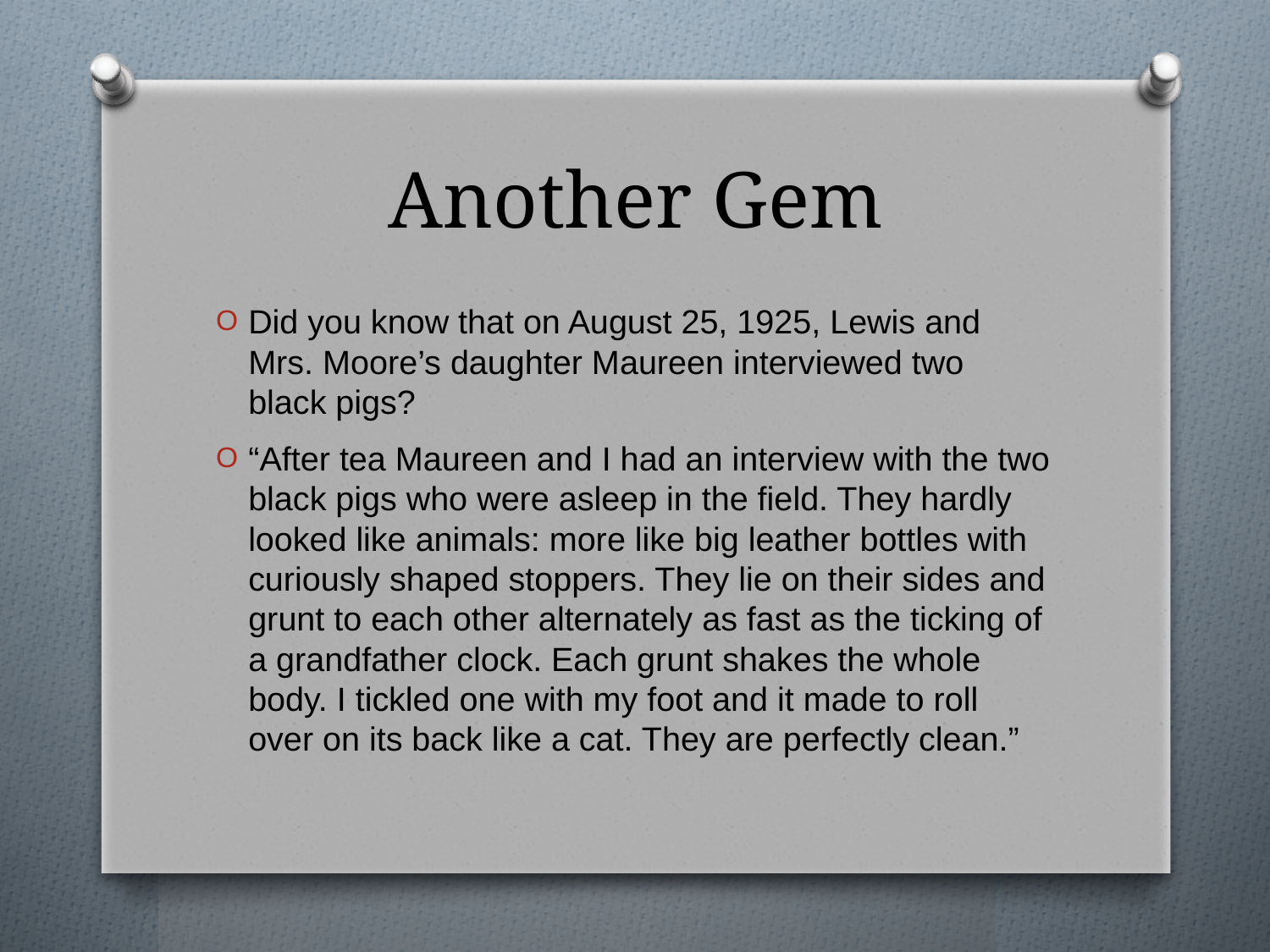

# Another Gem
Did you know that on August 25, 1925, Lewis and Mrs. Moore’s daughter Maureen interviewed two black pigs?
“After tea Maureen and I had an interview with the two black pigs who were asleep in the field. They hardly looked like animals: more like big leather bottles with curiously shaped stoppers. They lie on their sides and grunt to each other alternately as fast as the ticking of a grandfather clock. Each grunt shakes the whole body. I tickled one with my foot and it made to roll over on its back like a cat. They are perfectly clean.”